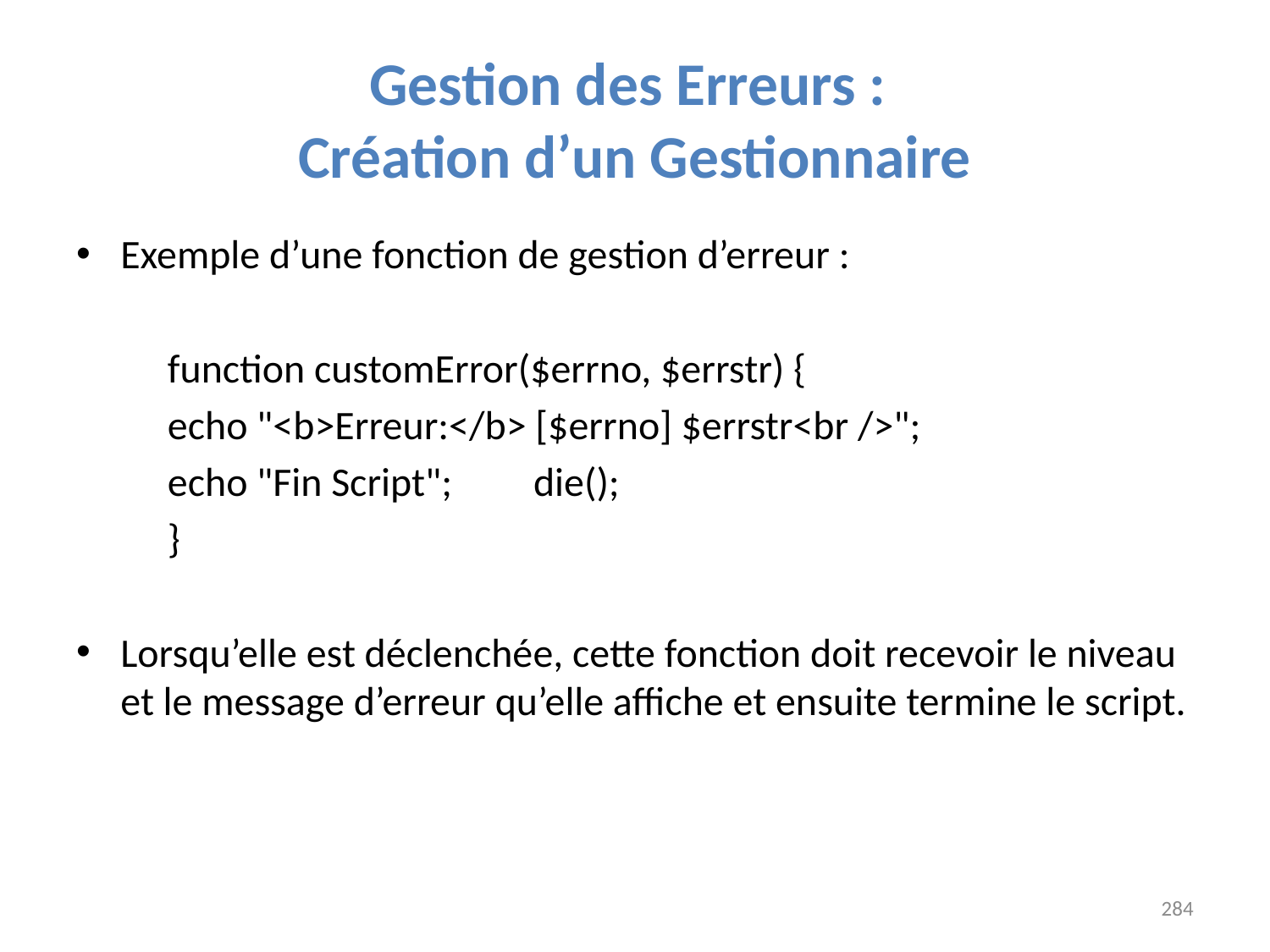

# Gestion des Erreurs : Création d’un Gestionnaire
Exemple d’une fonction de gestion d’erreur :

	function customError($errno, $errstr) {
			echo "<b>Erreur:</b> [$errno] $errstr<br />";
			echo "Fin Script";	die();
	}

Lorsqu’elle est déclenchée, cette fonction doit recevoir le niveau et le message d’erreur qu’elle affiche et ensuite termine le script.

284